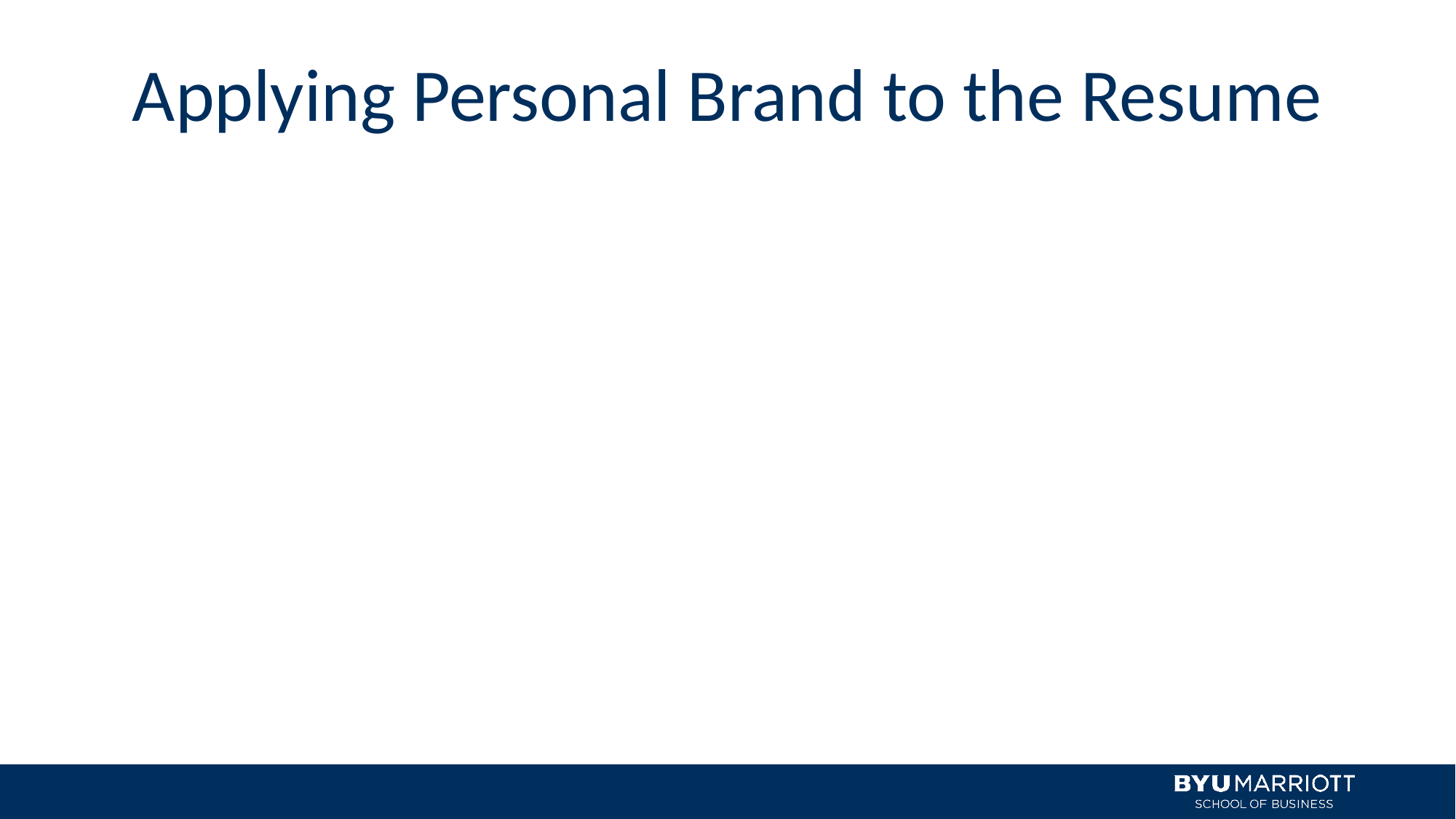

# Applying Personal Brand to the Resume